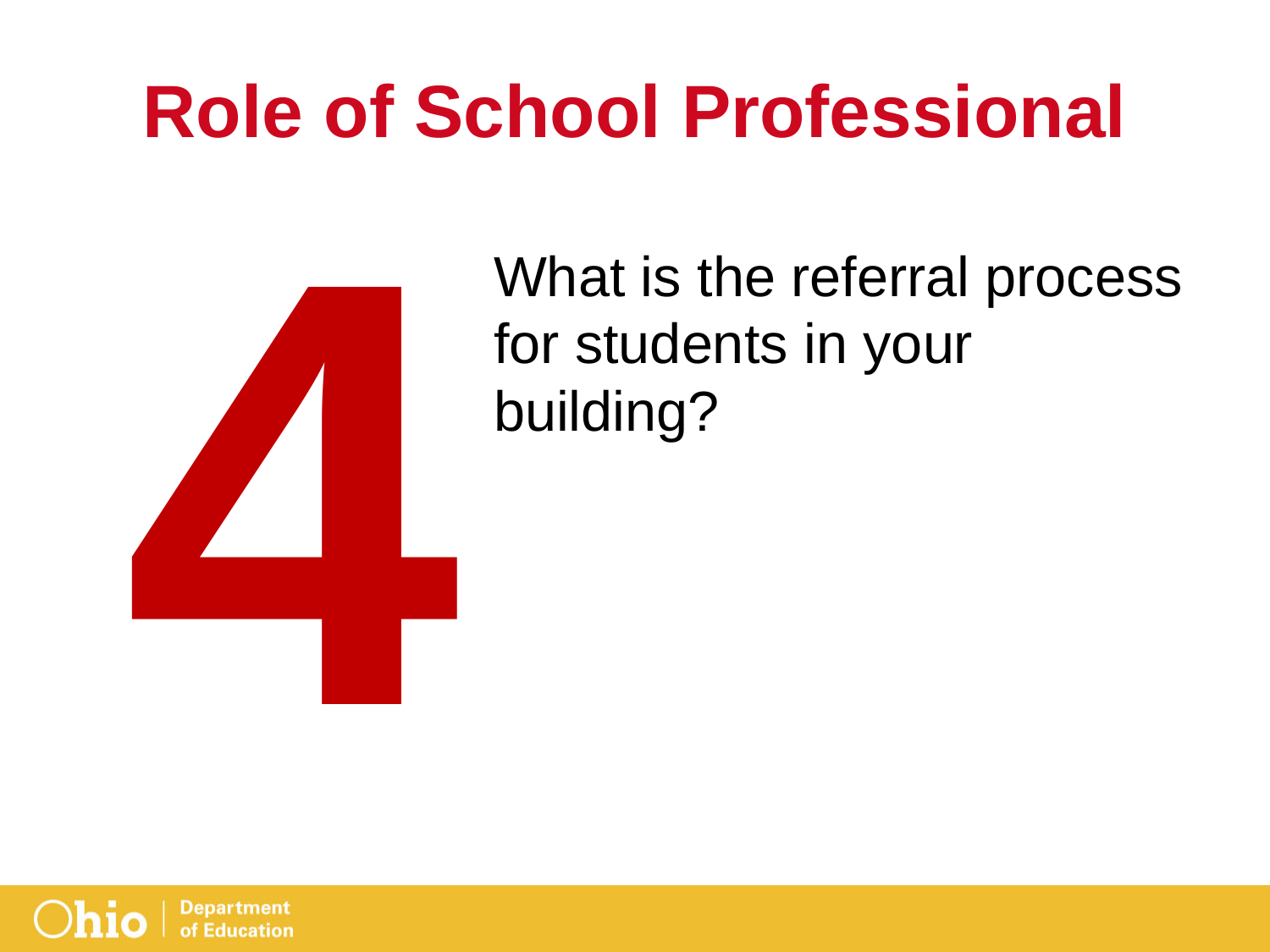

# Role of School Professional
4
What is the referral process for students in your building?